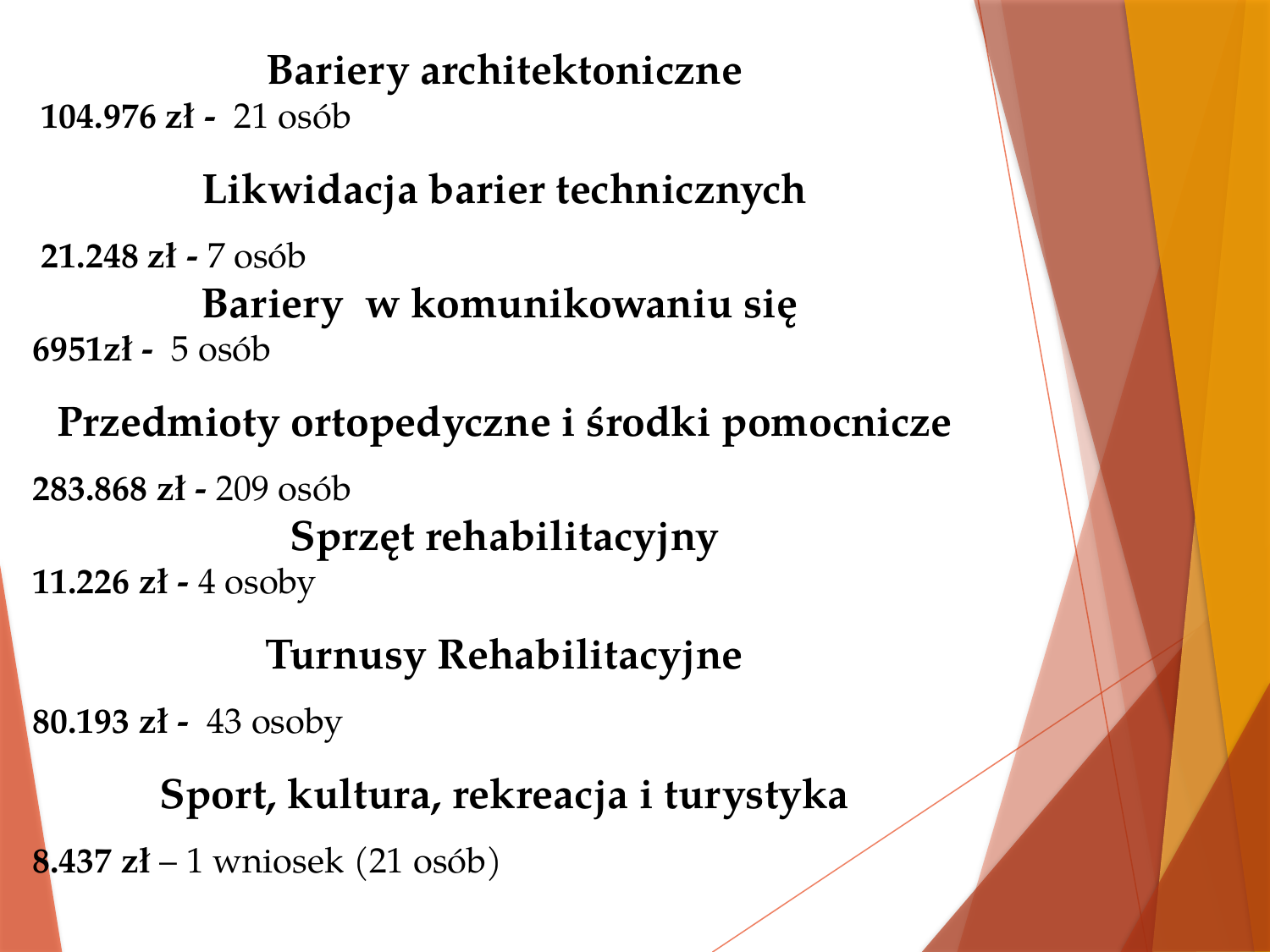

Bariery architektoniczne
 104.976 zł -  21 osób
Likwidacja barier technicznych
 21.248 zł - 7 osób
Bariery  w komunikowaniu się
6951zł -  5 osób
Przedmioty ortopedyczne i środki pomocnicze
283.868 zł - 209 osób
Sprzęt rehabilitacyjny
11.226 zł - 4 osoby
Turnusy Rehabilitacyjne
80.193 zł -  43 osoby
Sport, kultura, rekreacja i turystyka
8.437 zł – 1 wniosek (21 osób)